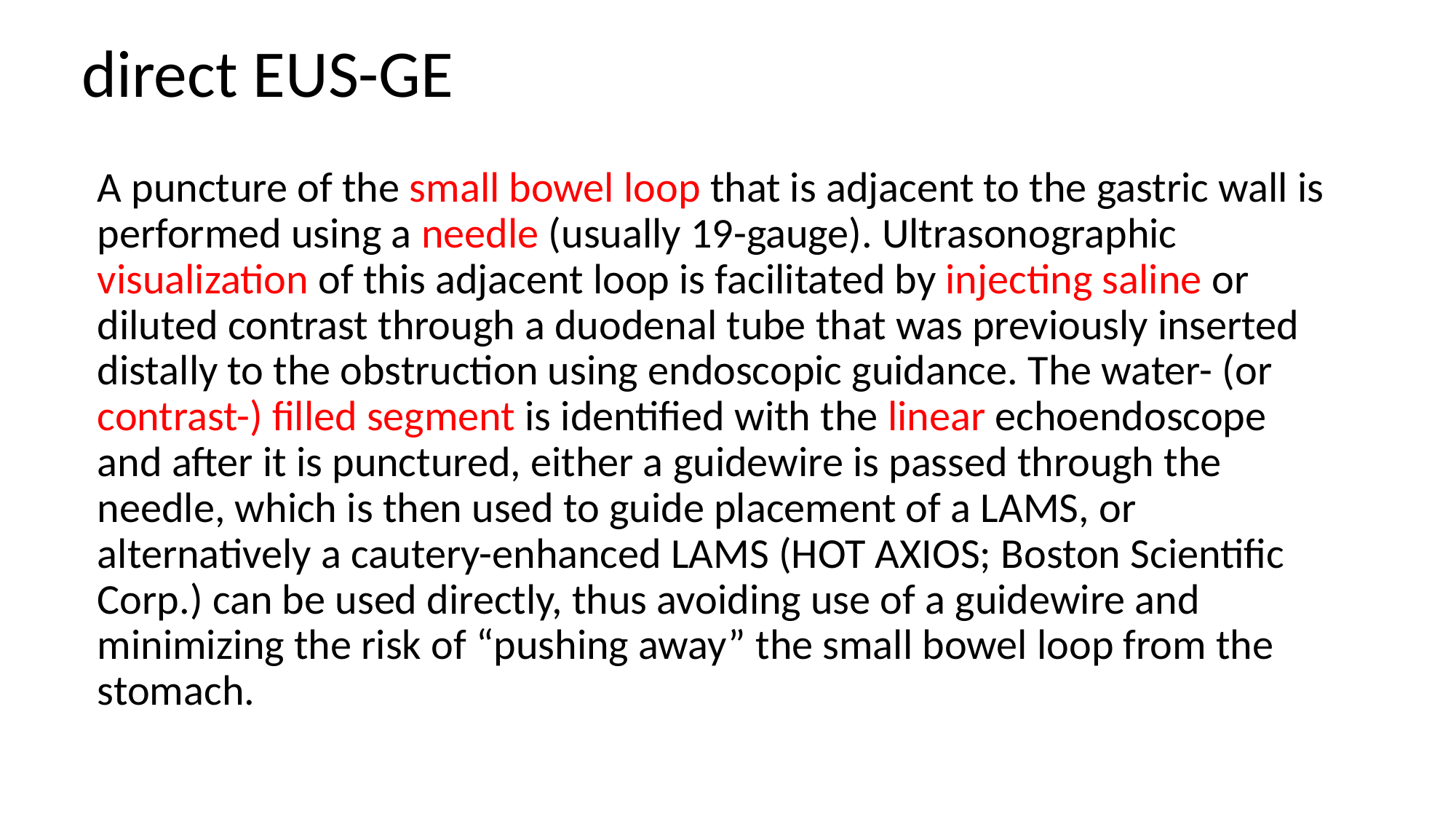

# direct EUS-GE
A puncture of the small bowel loop that is adjacent to the gastric wall is performed using a needle (usually 19-gauge). Ultrasonographic visualization of this adjacent loop is facilitated by injecting saline or diluted contrast through a duodenal tube that was previously inserted distally to the obstruction using endoscopic guidance. The water- (or contrast-) filled segment is identified with the linear echoendoscope and after it is punctured, either a guidewire is passed through the needle, which is then used to guide placement of a LAMS, or alternatively a cautery-enhanced LAMS (HOT AXIOS; Boston Scientific Corp.) can be used directly, thus avoiding use of a guidewire and minimizing the risk of “pushing away” the small bowel loop from the stomach.